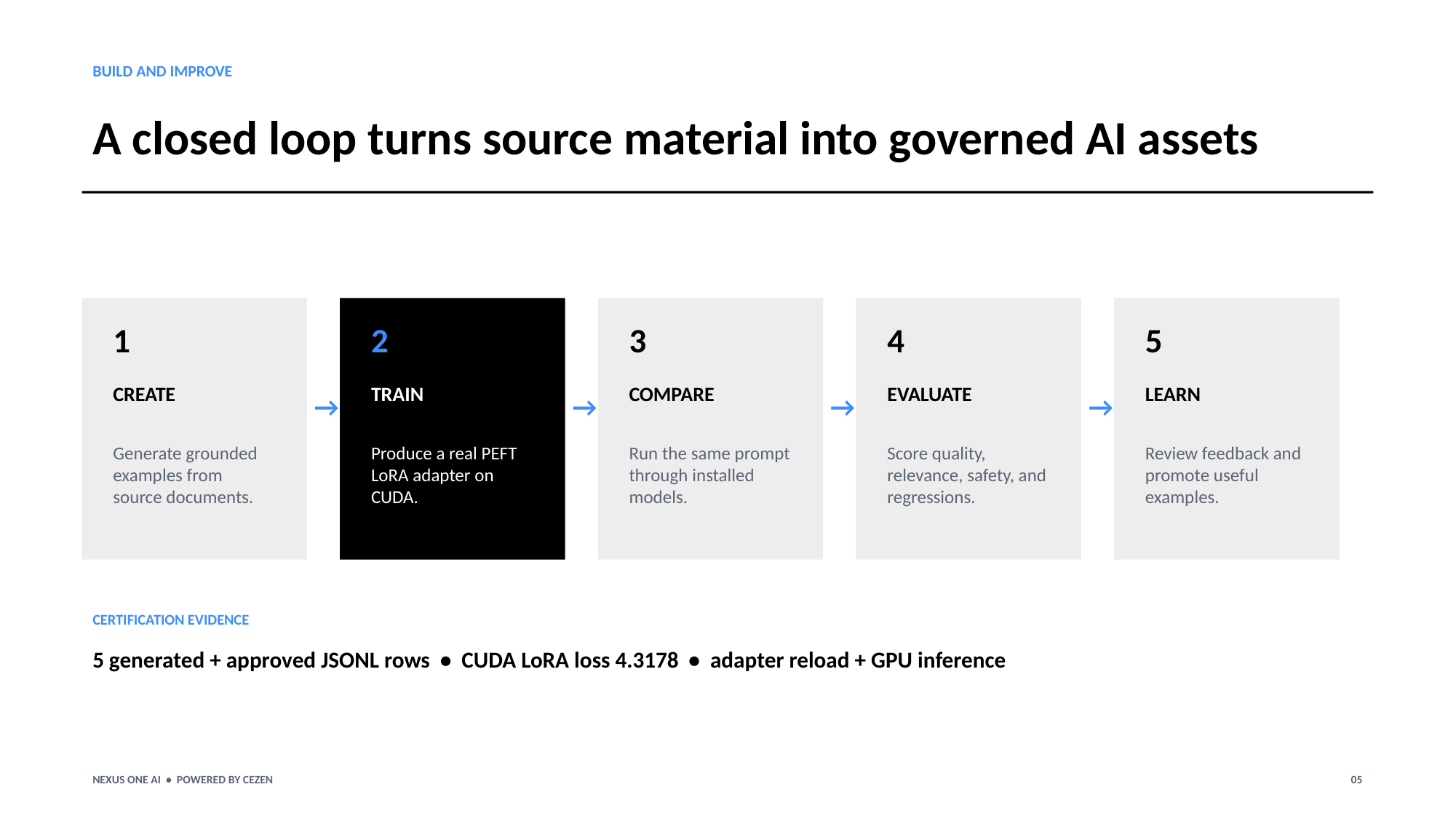

BUILD AND IMPROVE
A closed loop turns source material into governed AI assets

1
2
3
4
5
CREATE
TRAIN
COMPARE
EVALUATE
LEARN
→
→
→
→
Generate grounded examples from source documents.
Produce a real PEFT LoRA adapter on CUDA.
Run the same prompt through installed models.
Score quality, relevance, safety, and regressions.
Review feedback and promote useful examples.
CERTIFICATION EVIDENCE
5 generated + approved JSONL rows  •  CUDA LoRA loss 4.3178  •  adapter reload + GPU inference
NEXUS ONE AI  •  POWERED BY CEZEN
05